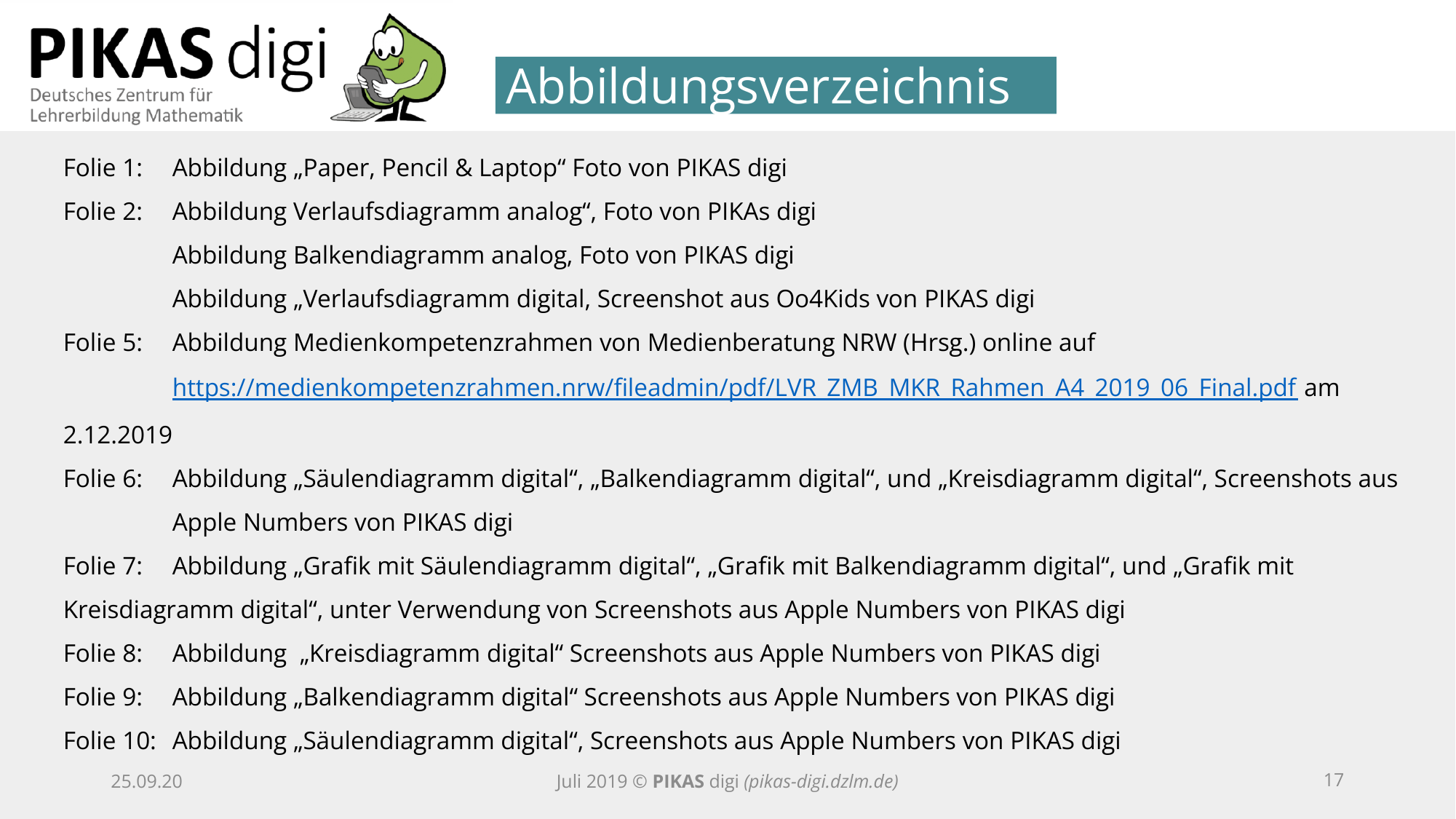

Abbildungsverzeichnis
Folie 1: 	Abbildung „Paper, Pencil & Laptop“ Foto von PIKAS digi
Folie 2: 	Abbildung Verlaufsdiagramm analog“, Foto von PIKAs digi
	Abbildung Balkendiagramm analog, Foto von PIKAS digi
	Abbildung „Verlaufsdiagramm digital, Screenshot aus Oo4Kids von PIKAS digi
Folie 5:	Abbildung Medienkompetenzrahmen von Medienberatung NRW (Hrsg.) online auf
 	https://medienkompetenzrahmen.nrw/fileadmin/pdf/LVR_ZMB_MKR_Rahmen_A4_2019_06_Final.pdf am 	2.12.2019
Folie 6:	Abbildung „Säulendiagramm digital“, „Balkendiagramm digital“, und „Kreisdiagramm digital“, Screenshots aus 	Apple Numbers von PIKAS digi
Folie 7:	Abbildung „Grafik mit Säulendiagramm digital“, „Grafik mit Balkendiagramm digital“, und „Grafik mit 	Kreisdiagramm digital“, unter Verwendung von Screenshots aus Apple Numbers von PIKAS digi
Folie 8: 	Abbildung  „Kreisdiagramm digital“ Screenshots aus Apple Numbers von PIKAS digi
Folie 9:	Abbildung „Balkendiagramm digital“ Screenshots aus Apple Numbers von PIKAS digi
Folie 10:	Abbildung „Säulendiagramm digital“, Screenshots aus Apple Numbers von PIKAS digi
25.09.20
Juli 2019 © PIKAS digi (pikas-digi.dzlm.de)
17